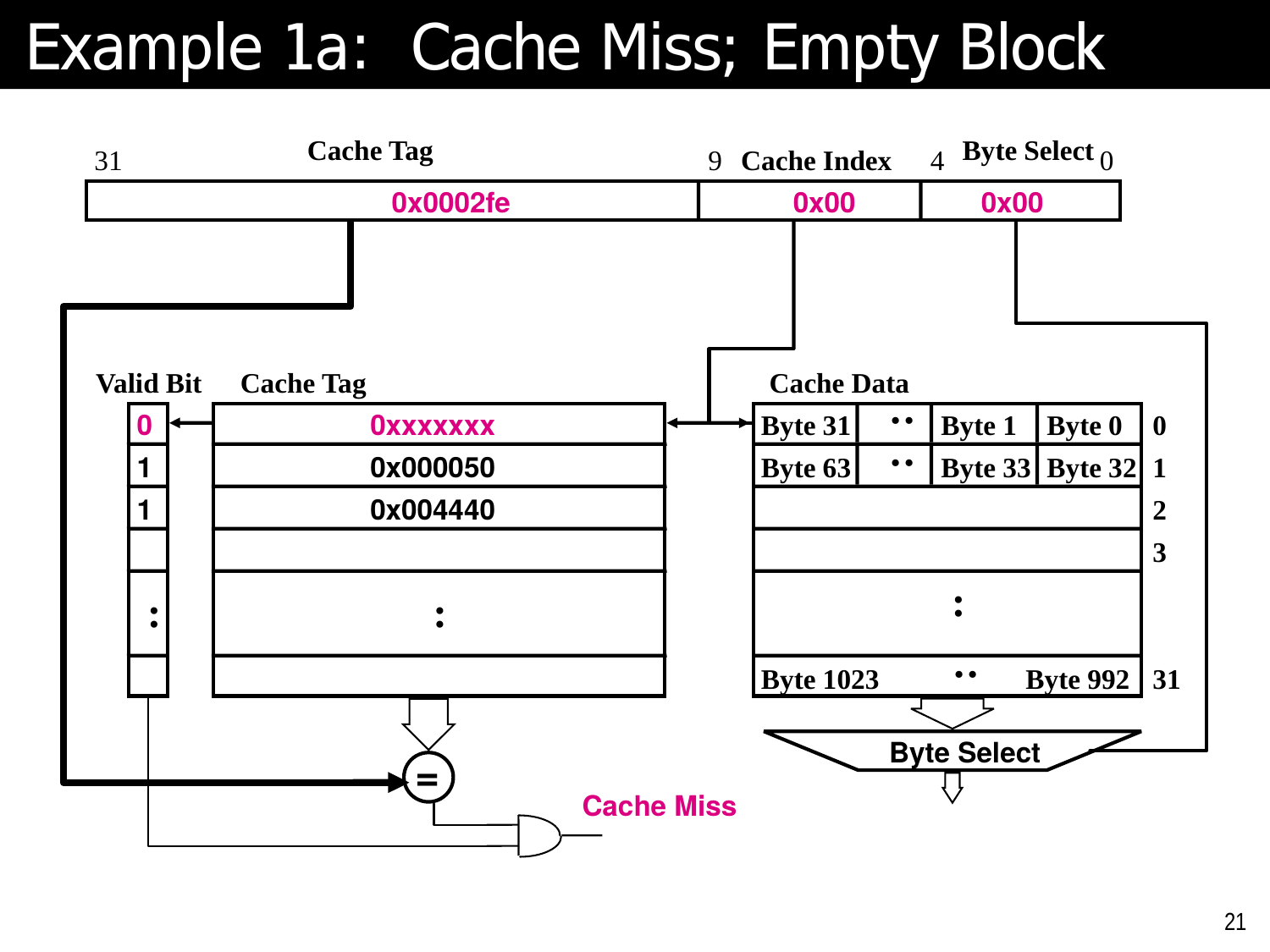

# Example 1a:  Cache Miss; Empty Block
Cache Tag
Byte Select
31
9
Cache Index
4
0
0x0002fe
0x00
 0x00

Valid Bit
 Cache Tag
 Cache Data
:
Byte 31
Byte 1
Byte 0
0

:
Byte 63
Byte 33
Byte 32
1

2

3

:

:
Byte 1023
Byte 992
31

0
0xxxxxxx

1
0x000050

1
0x004440

:
:

Byte Select

=

Cache Miss

21